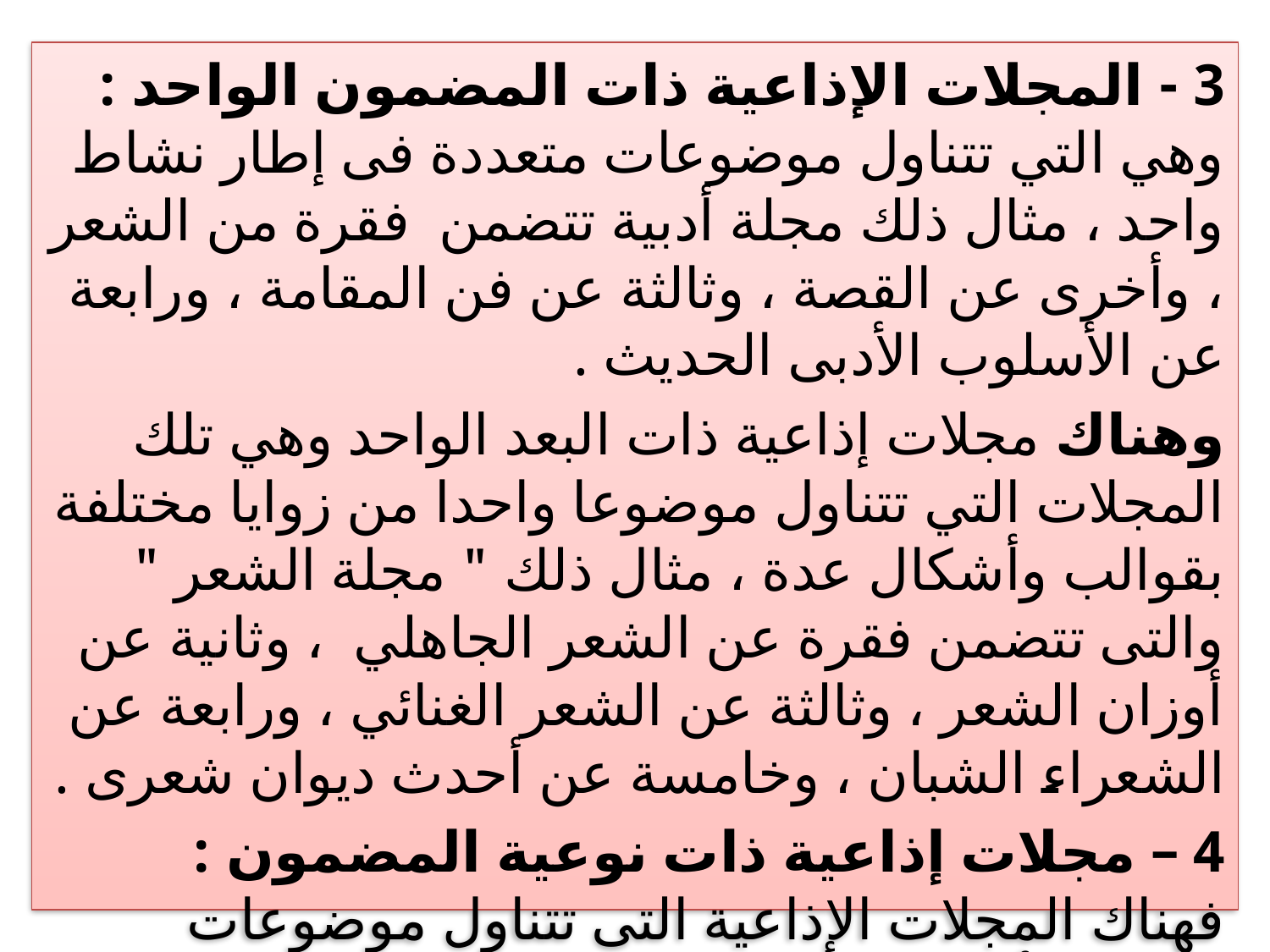

3 - المجلات الإذاعية ذات المضمون الواحد : وهي التي تتناول موضوعات متعددة فى إطار نشاط واحد ، مثال ذلك مجلة أدبية تتضمن  فقرة من الشعر ، وأخرى عن القصة ، وثالثة عن فن المقامة ، ورابعة عن الأسلوب الأدبى الحديث .
وهناك مجلات إذاعية ذات البعد الواحد وهي تلك المجلات التي تتناول موضوعا واحدا من زوايا مختلفة بقوالب وأشكال عدة ، مثال ذلك " مجلة الشعر " والتى تتضمن فقرة عن الشعر الجاهلي  ، وثانية عن أوزان الشعر ، وثالثة عن الشعر الغنائي ، ورابعة عن الشعراء الشبان ، وخامسة عن أحدث ديوان شعرى .
4 – مجلات إذاعية ذات نوعية المضمون : فهناك المجلات الإذاعية التى تتناول موضوعات سياسية أو إخبارية ، وهناك المجلات الثقافية والفنية والرياضية ، والصحية